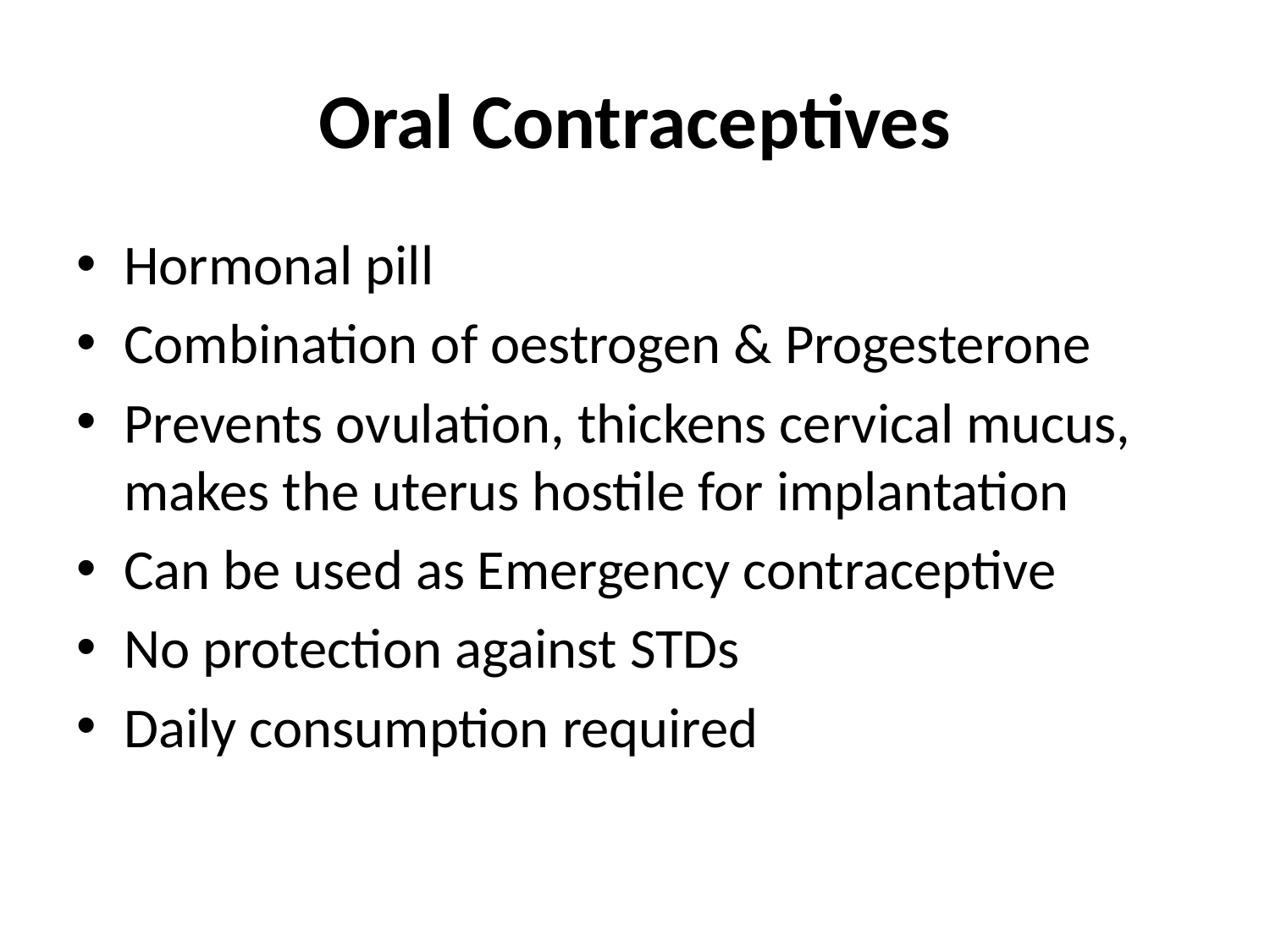

# Oral Contraceptives
Hormonal pill
Combination of oestrogen & Progesterone
Prevents ovulation, thickens cervical mucus, makes the uterus hostile for implantation
Can be used as Emergency contraceptive
No protection against STDs
Daily consumption required